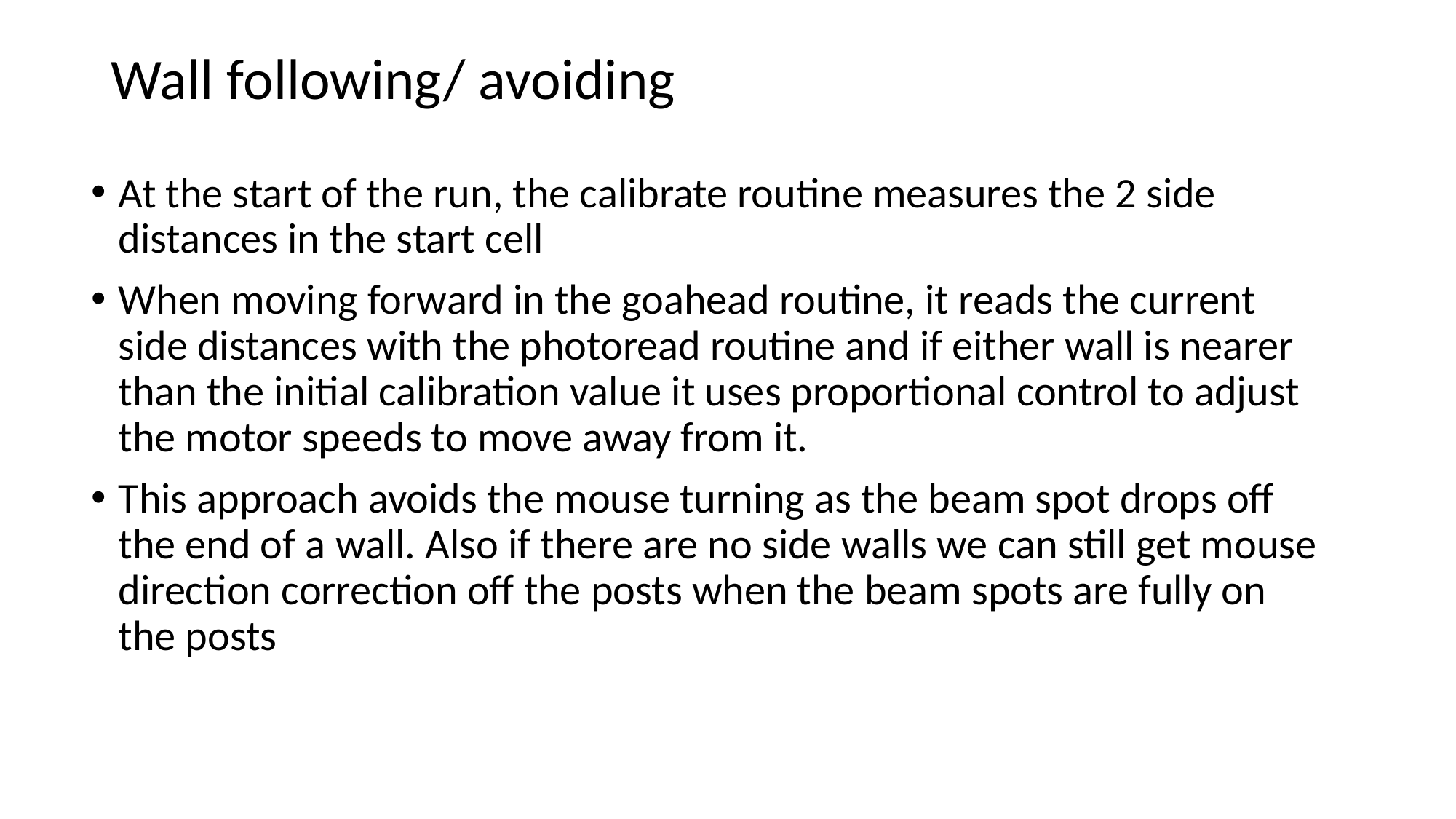

# Wall following/ avoiding
At the start of the run, the calibrate routine measures the 2 side distances in the start cell
When moving forward in the goahead routine, it reads the current side distances with the photoread routine and if either wall is nearer than the initial calibration value it uses proportional control to adjust the motor speeds to move away from it.
This approach avoids the mouse turning as the beam spot drops off the end of a wall. Also if there are no side walls we can still get mouse direction correction off the posts when the beam spots are fully on the posts